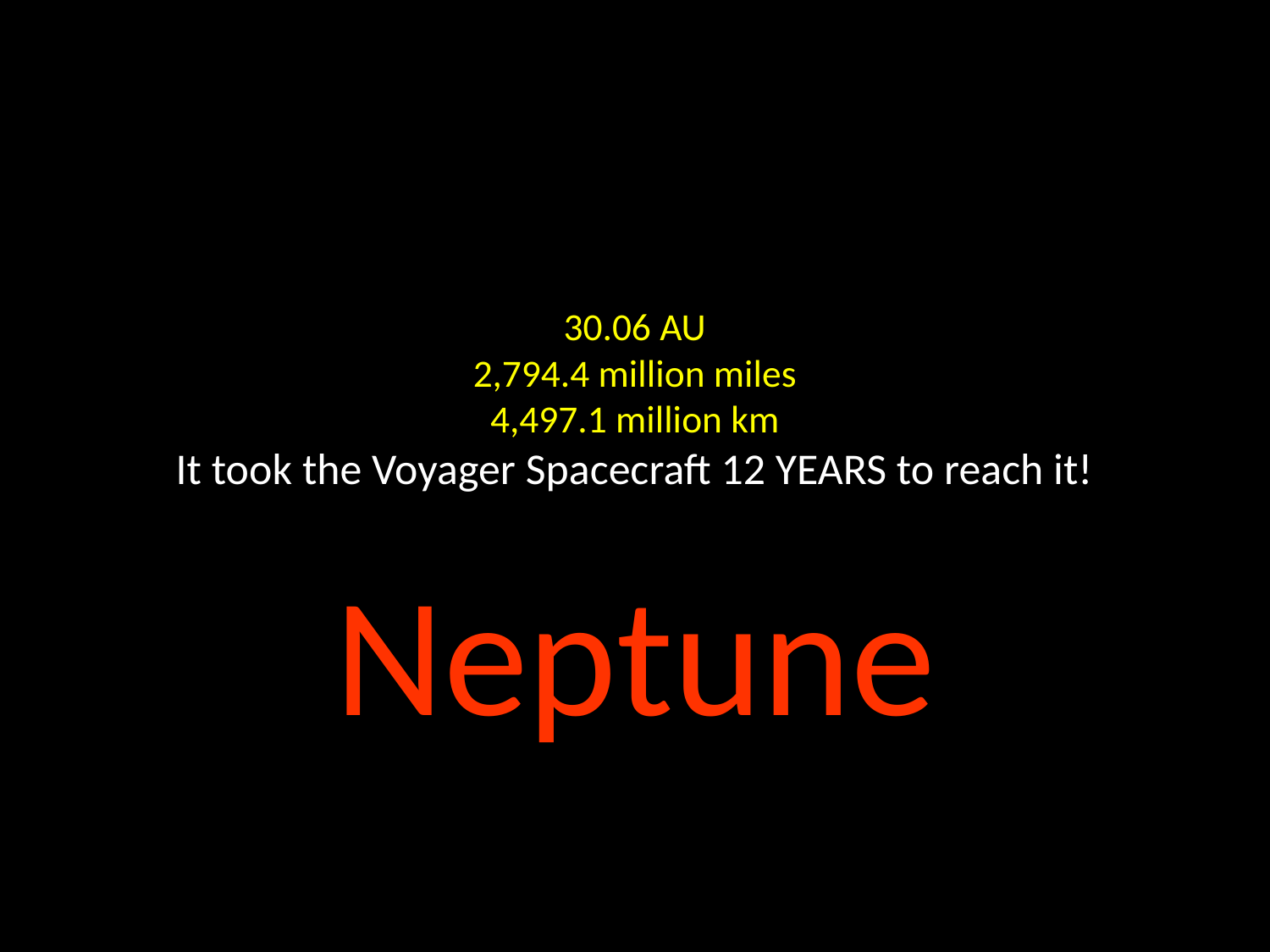

# 30.06 AU 2,794.4 million miles 4,497.1 million km It took the Voyager Spacecraft 12 YEARS to reach it!
Neptune